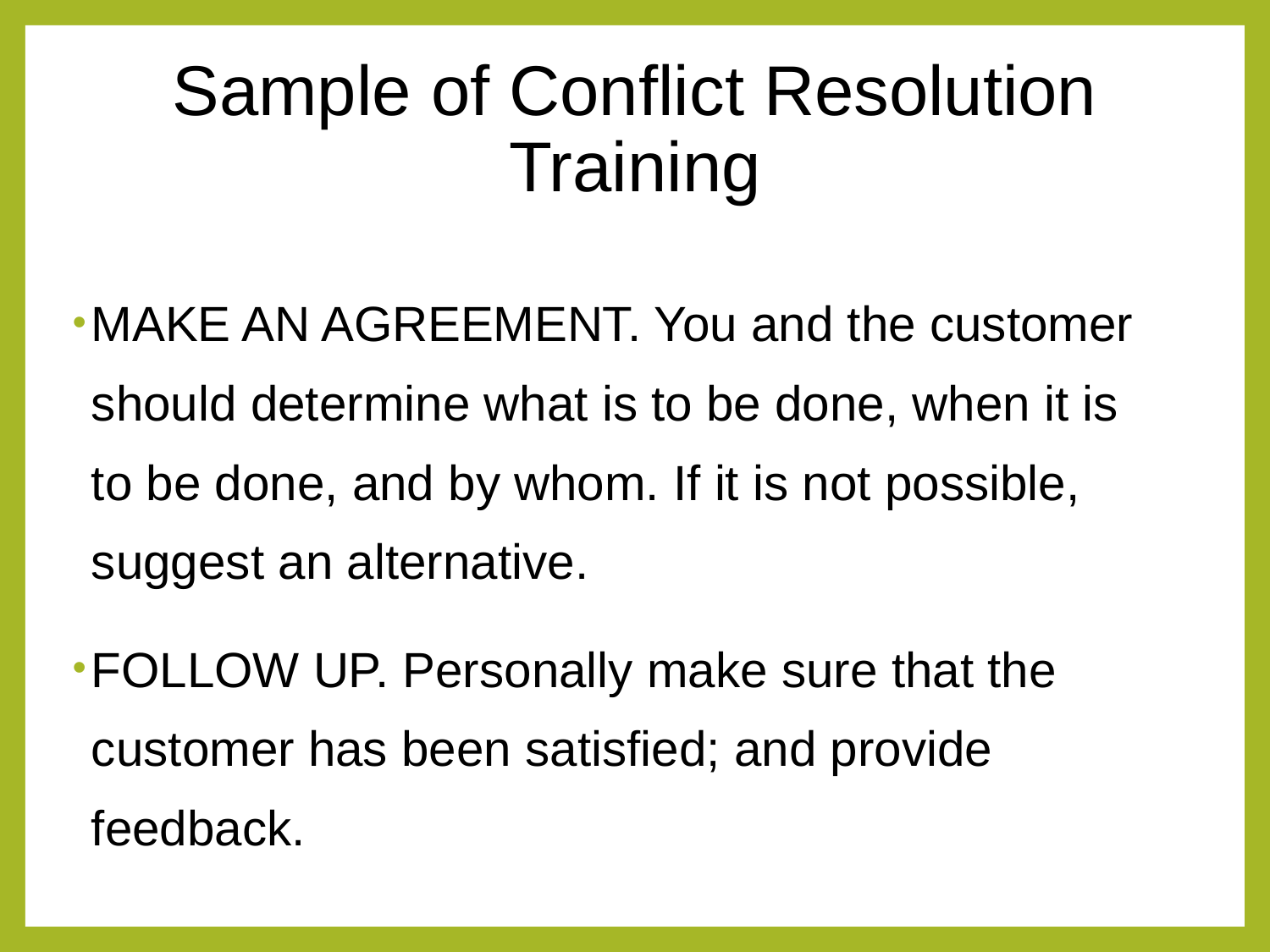

# Sample of Conflict Resolution Training
MAKE AN AGREEMENT. You and the customer should determine what is to be done, when it is to be done, and by whom. If it is not possible, suggest an alternative.
FOLLOW UP. Personally make sure that the customer has been satisfied; and provide feedback.